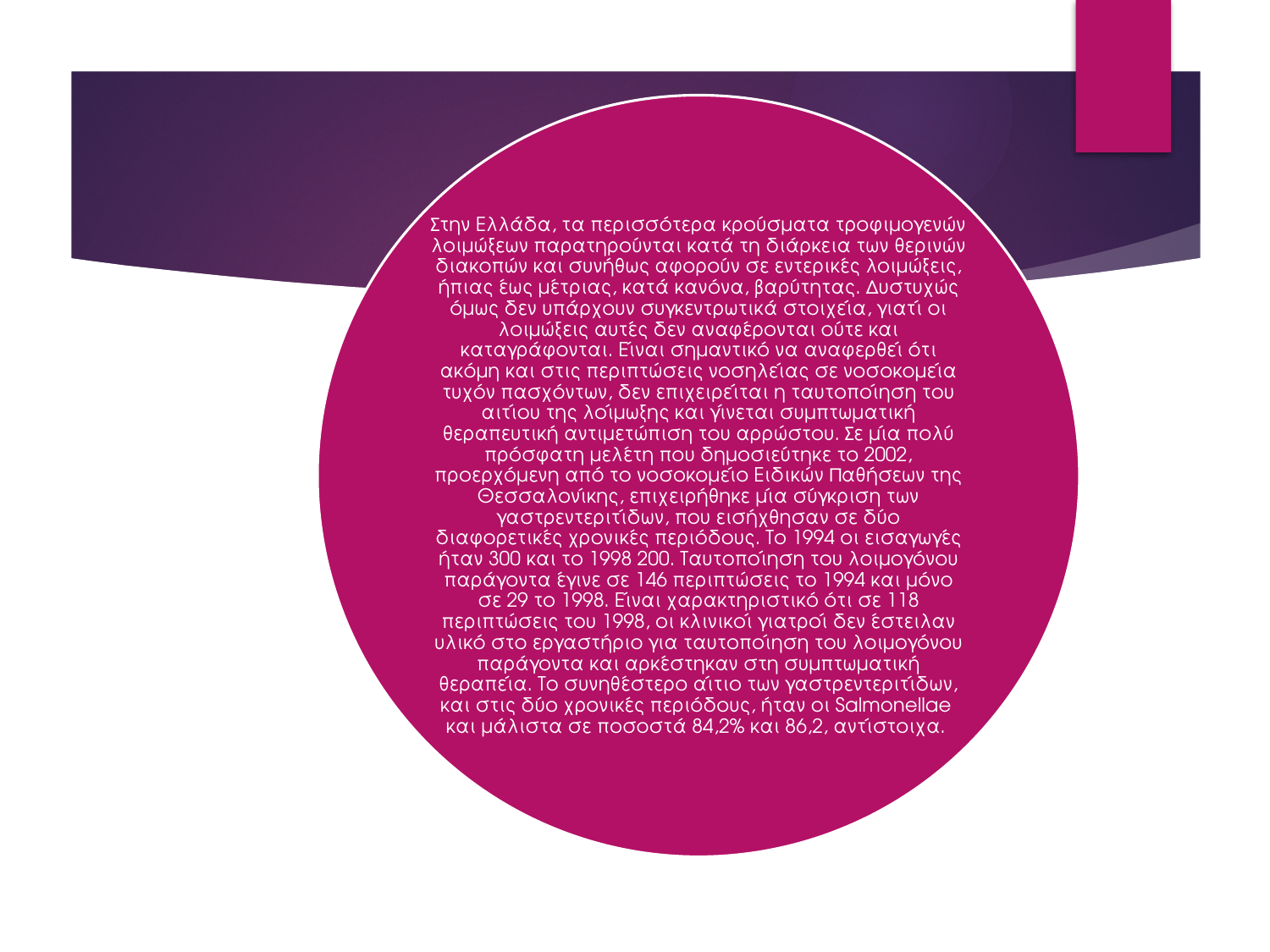

Στην Ελλάδα, τα περισσότερα κρούσματα τροφιμογενών λοιμώξεων παρατηρούνται κατά τη διάρκεια των θερινών διακοπών και συνήθως αφορούν σε εντερικές λοιμώξεις, ήπιας έως μέτριας, κατά κανόνα, βαρύτητας. Δυστυχώς όμως δεν υπάρχουν συγκεντρωτικά στοιχεία, γιατί οι λοιμώξεις αυτές δεν αναφέρονται ούτε και καταγράφονται. Είναι σημαντικό να αναφερθεί ότι ακόμη και στις περιπτώσεις νοσηλείας σε νοσοκομεία τυχόν πασχόντων, δεν επιχειρείται η ταυτοποίηση του αιτίου της λοίμωξης και γίνεται συμπτωματική θεραπευτική αντιμετώπιση του αρρώστου. Σε μία πολύ πρόσφατη μελέτη που δημοσιεύτηκε το 2002, προερχόμενη από το νοσοκομείο Ειδικών Παθήσεων της Θεσσαλονίκης, επιχειρήθηκε μία σύγκριση των γαστρεντεριτίδων, που εισήχθησαν σε δύο διαφορετικές χρονικές περιόδους. Το 1994 οι εισαγωγές ήταν 300 και το 1998 200. Ταυτοποίηση του λοιμογόνου παράγοντα έγινε σε 146 περιπτώσεις το 1994 και μόνο σε 29 το 1998. Είναι χαρακτηριστικό ότι σε 118 περιπτώσεις του 1998, οι κλινικοί γιατροί δεν έστειλαν υλικό στο εργαστήριο για ταυτοποίηση του λοιμογόνου παράγοντα και αρκέστηκαν στη συμπτωματική θεραπεία. Το συνηθέστερο αίτιο των γαστρεντεριτίδων, και στις δύο χρονικές περιόδους, ήταν οι Salmonellae  και μάλιστα σε ποσοστά 84,2% και 86,2, αντίστοιχα.